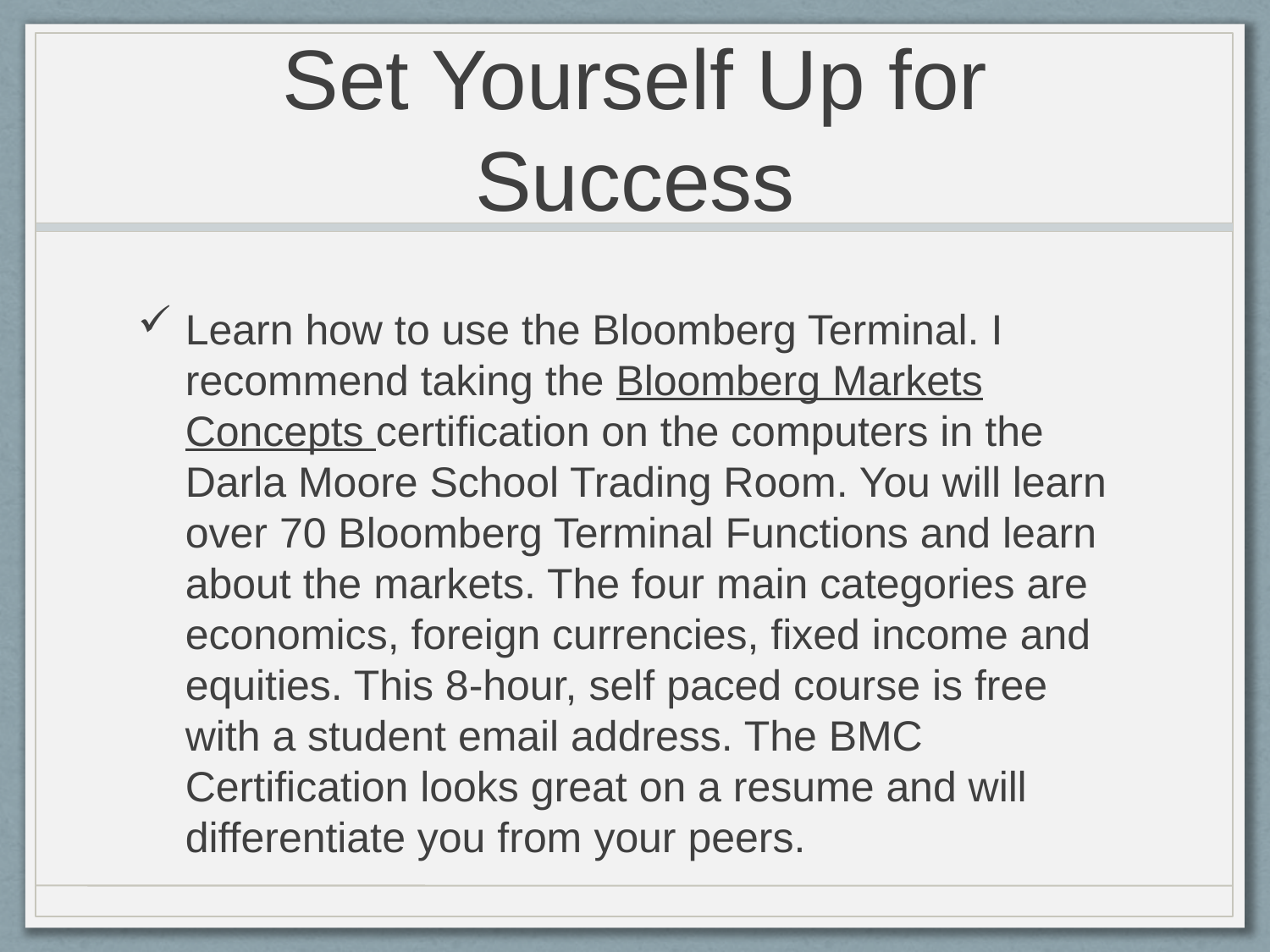

# Set Yourself Up for Success
Learn how to use the Bloomberg Terminal. I recommend taking the Bloomberg Markets Concepts certification on the computers in the Darla Moore School Trading Room. You will learn over 70 Bloomberg Terminal Functions and learn about the markets. The four main categories are economics, foreign currencies, fixed income and equities. This 8-hour, self paced course is free with a student email address. The BMC Certification looks great on a resume and will differentiate you from your peers.